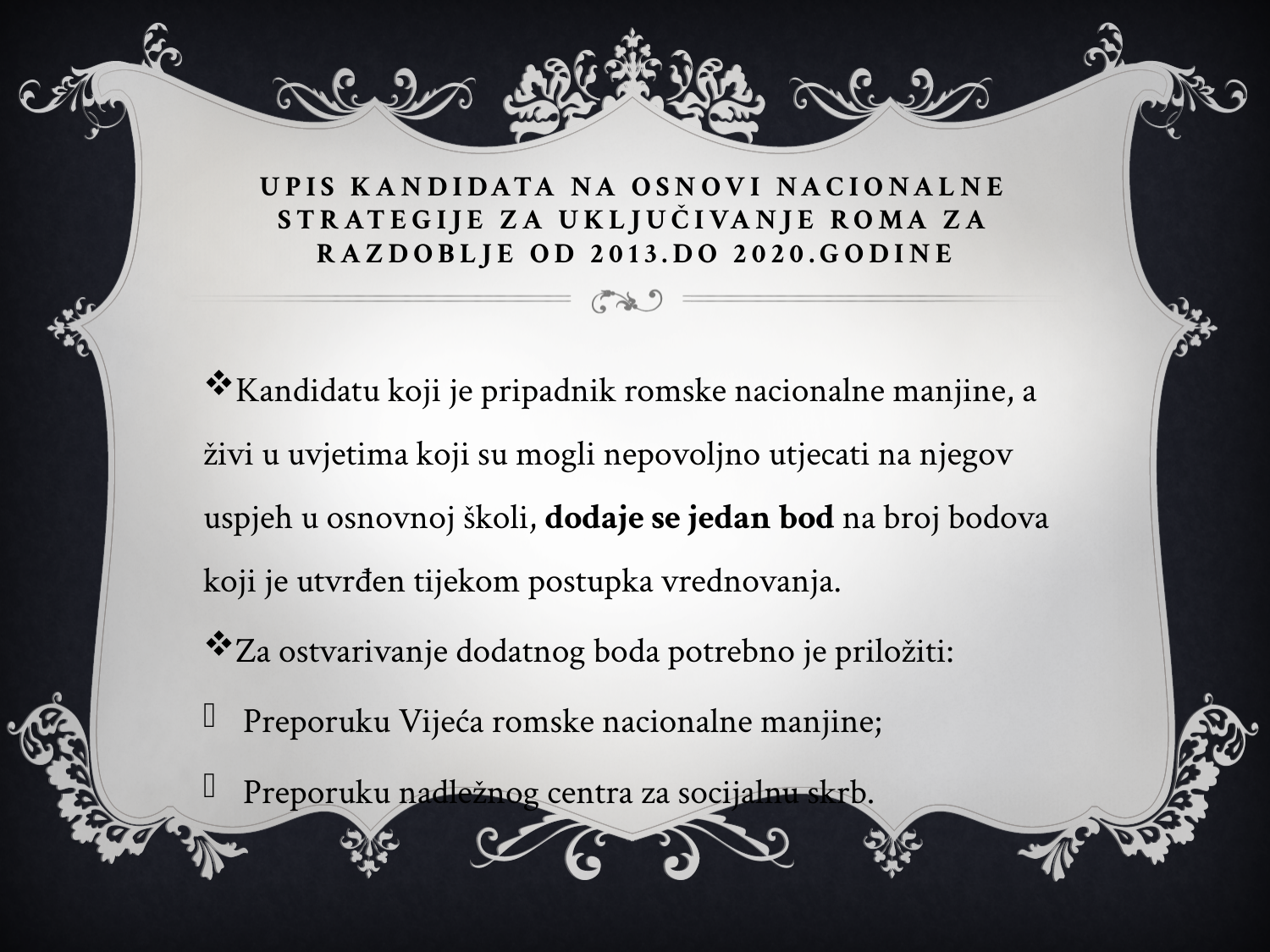

# Upis kandidata na osnovi nacionalne strategije za uključivanje roma za razdoblje od 2013.do 2020.godine
Kandidatu koji je pripadnik romske nacionalne manjine, a živi u uvjetima koji su mogli nepovoljno utjecati na njegov uspjeh u osnovnoj školi, dodaje se jedan bod na broj bodova koji je utvrđen tijekom postupka vrednovanja.
Za ostvarivanje dodatnog boda potrebno je priložiti:
Preporuku Vijeća romske nacionalne manjine;
Preporuku nadležnog centra za socijalnu skrb.